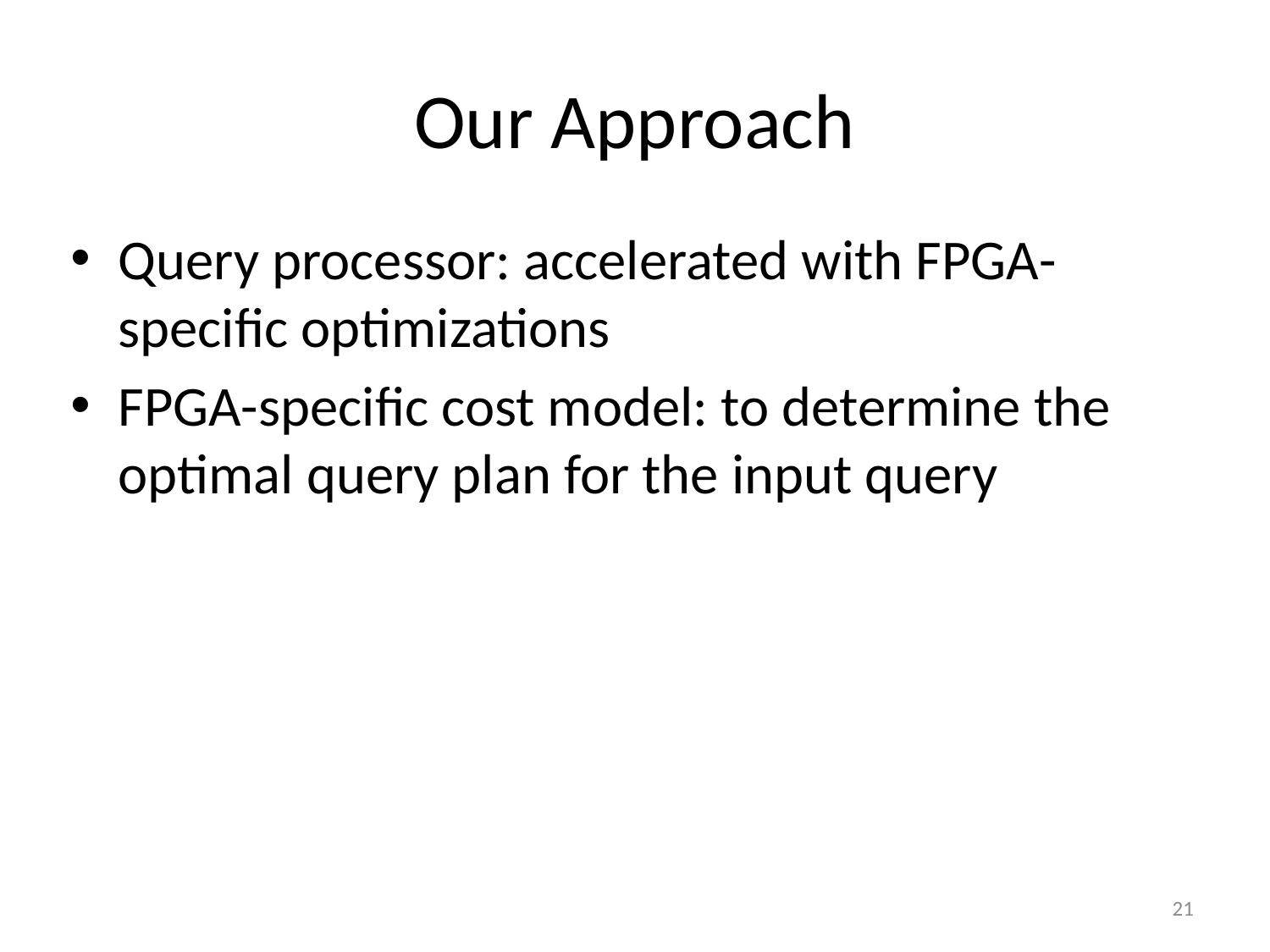

# Our Approach
Query processor: accelerated with FPGA-specific optimizations
FPGA-specific cost model: to determine the optimal query plan for the input query
21